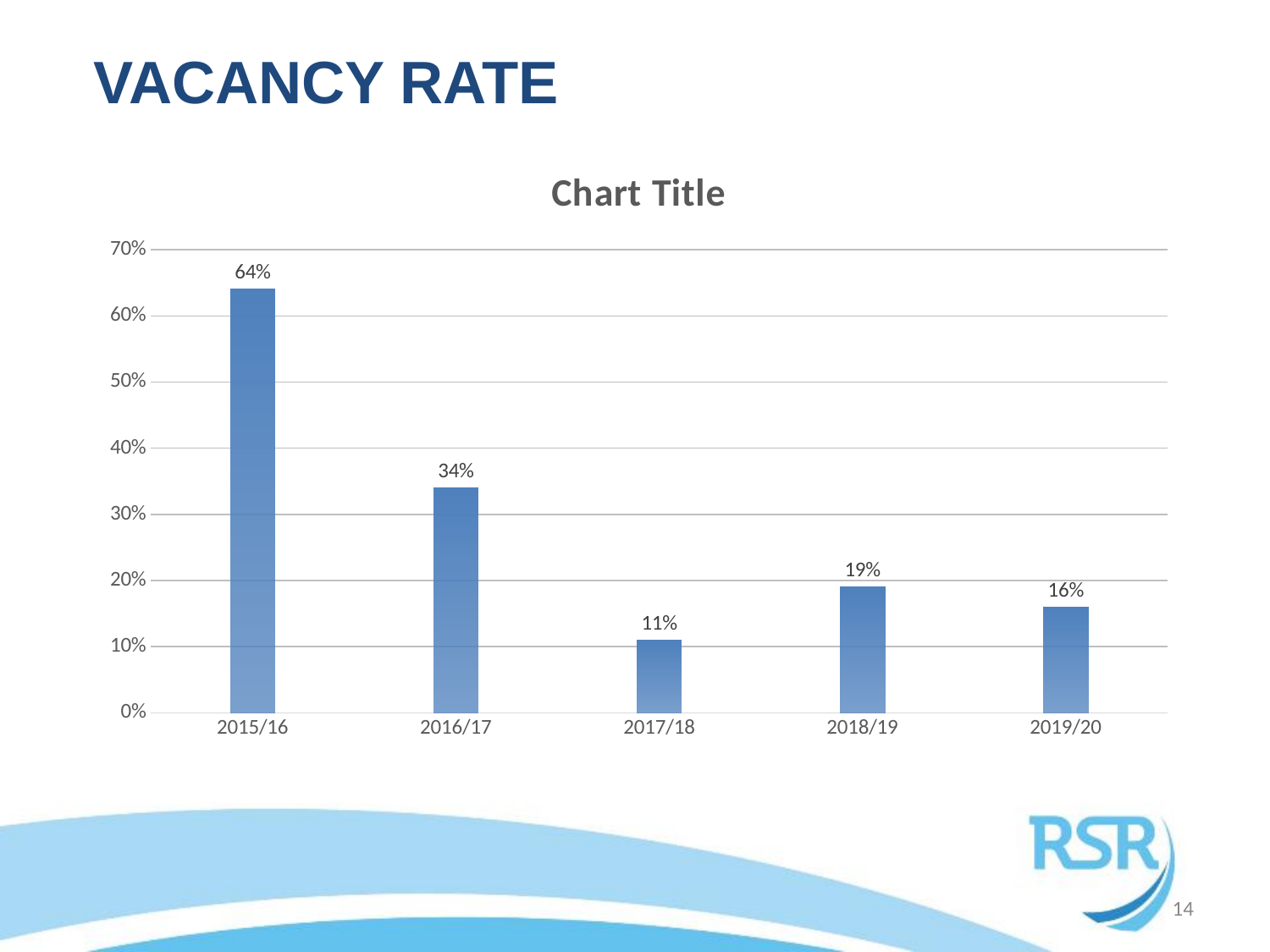

VACANCY RATE

### Chart:

| Category |  |
|---|---|
| 2015/16 | 0.64 |
| 2016/17 | 0.34 |
| 2017/18 | 0.11 |
| 2018/19 | 0.19 |
| 2019/20 | 0.16 |
14